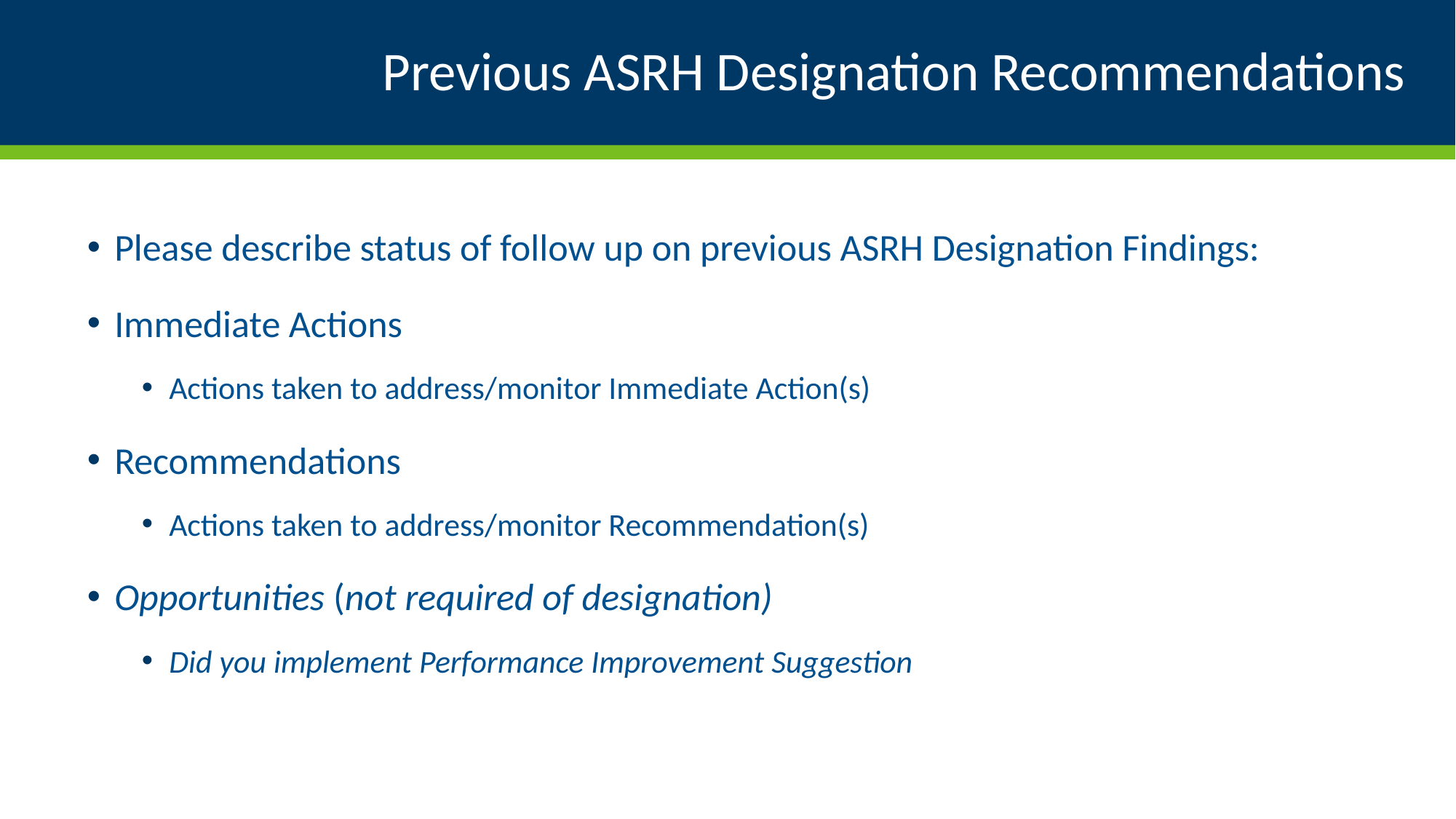

# Previous ASRH Designation Recommendations
Please describe status of follow up on previous ASRH Designation Findings:
Immediate Actions
Actions taken to address/monitor Immediate Action(s)
Recommendations
Actions taken to address/monitor Recommendation(s)
Opportunities (not required of designation)
Did you implement Performance Improvement Suggestion